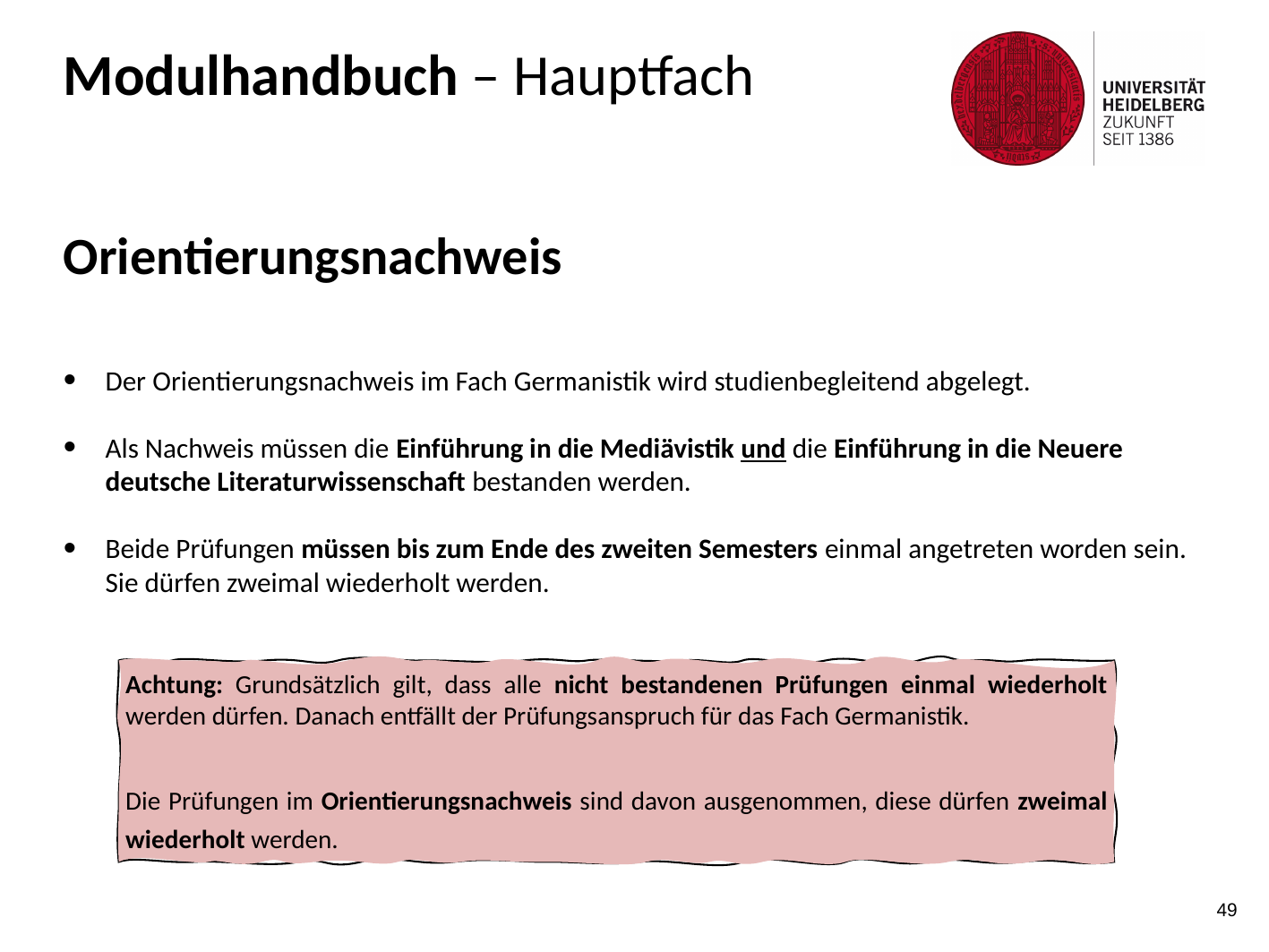

Modulhandbuch – Hauptfach
Orientierungsnachweis

Der Orientierungsnachweis im Fach Germanistik wird studienbegleitend abgelegt.

Als Nachweis müssen die Einführung in die Mediävistik und die Einführung in die Neuere deutsche Literaturwissenschaft bestanden werden.

Beide Prüfungen müssen bis zum Ende des zweiten Semesters einmal angetreten worden sein. Sie dürfen zweimal wiederholt werden.

Achtung: Grundsätzlich gilt, dass alle nicht bestandenen Prüfungen einmal wiederholt werden dürfen. Danach entfällt der Prüfungsanspruch für das Fach Germanistik.
Die Prüfungen im Orientierungsnachweis sind davon ausgenommen, diese dürfen zweimal wiederholt werden.
49